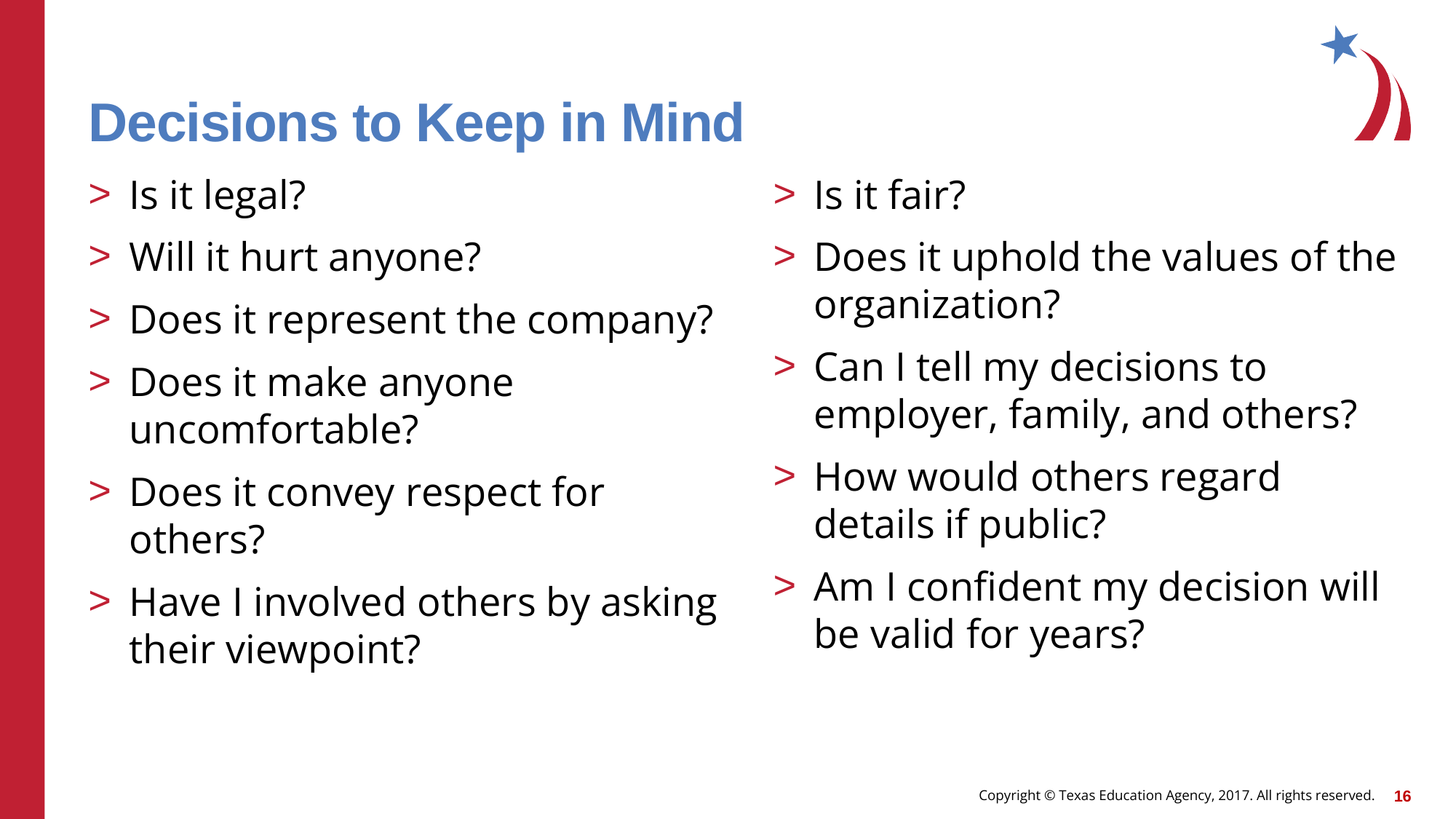

# Decisions to Keep in Mind
Is it legal?
Will it hurt anyone?
Does it represent the company?
Does it make anyone uncomfortable?
Does it convey respect for others?
Have I involved others by asking their viewpoint?
Is it fair?
Does it uphold the values of the organization?
Can I tell my decisions to employer, family, and others?
How would others regard details if public?
Am I confident my decision will be valid for years?